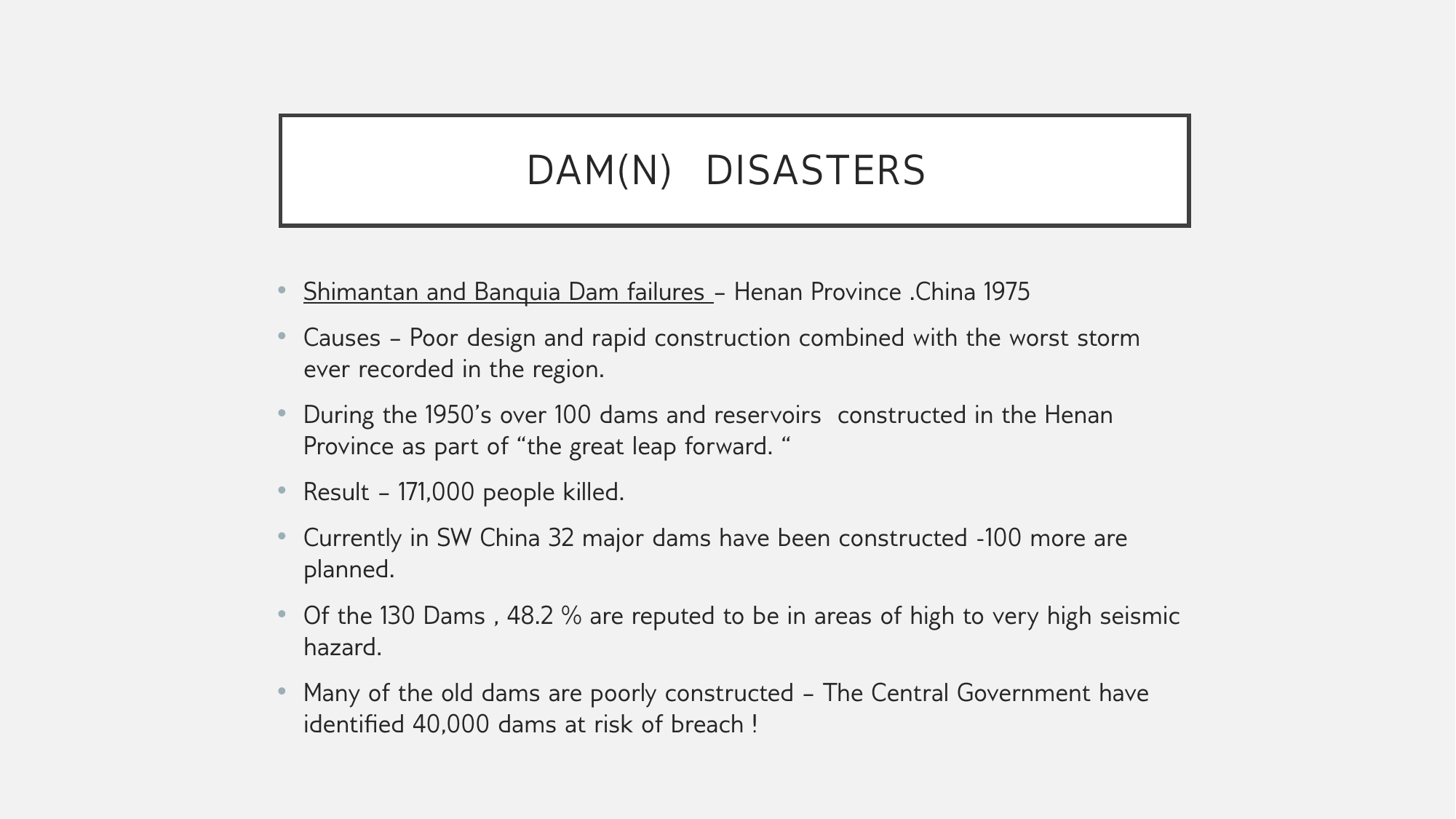

# DAM(N)  Disasters
Shimantan and Banquia Dam failures – Henan Province .China 1975
Causes – Poor design and rapid construction combined with the worst storm ever recorded in the region.
During the 1950’s over 100 dams and reservoirs  constructed in the Henan Province as part of “the great leap forward. “
Result – 171,000 people killed.
Currently in SW China 32 major dams have been constructed -100 more are planned.
Of the 130 Dams , 48.2 % are reputed to be in areas of high to very high seismic hazard.
Many of the old dams are poorly constructed – The Central Government have identified 40,000 dams at risk of breach !